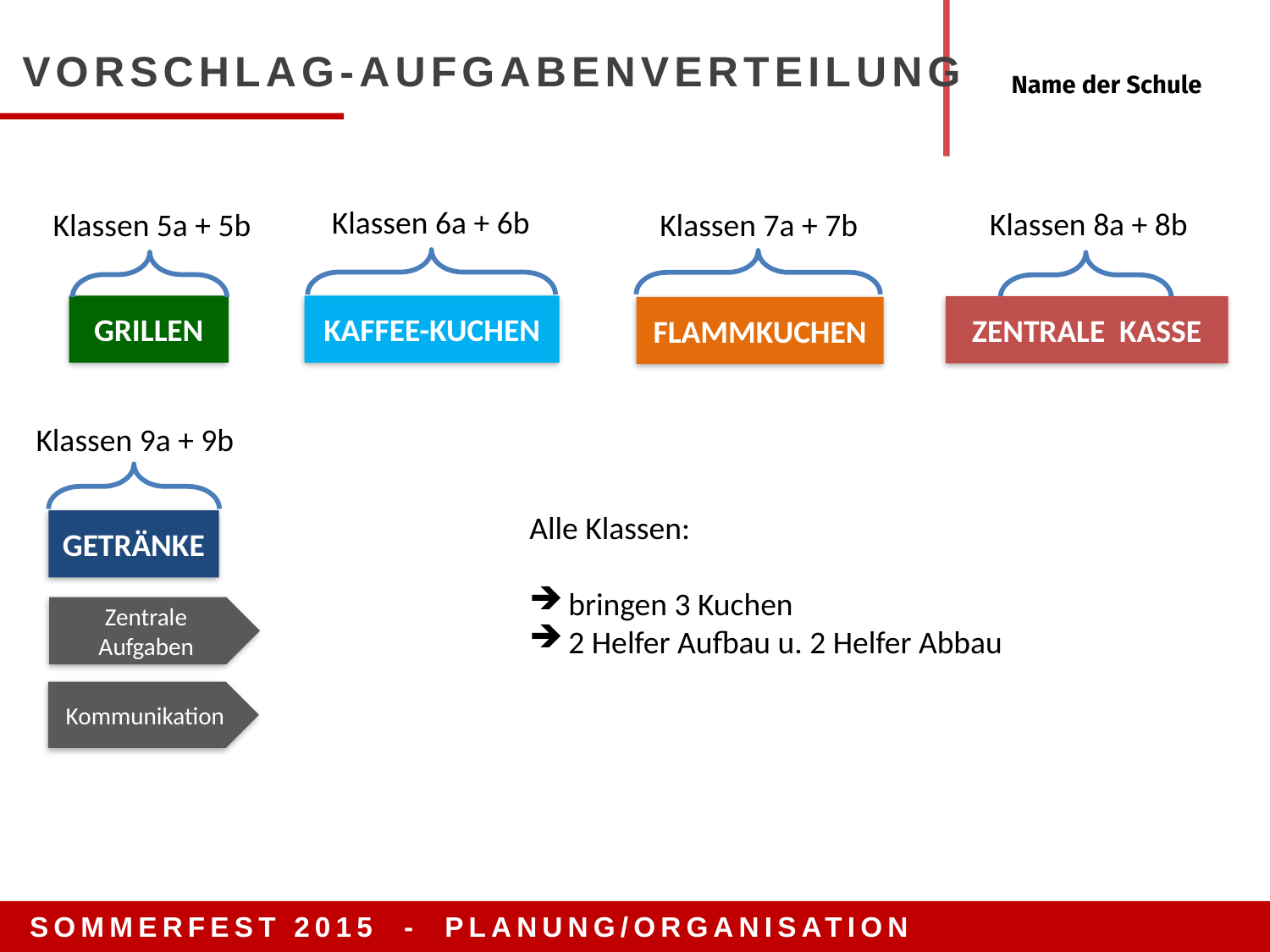

VORSCHLAG-AUFGABENVERTEILUNG
Name der Schule

Klassen 6a + 6b
KAFFEE-KUCHEN

Klassen 8a + 8b
ZENTRALE  KASSE

Klassen 5a + 5b
GRILLEN

Klassen 7a + 7b
FLAMMKUCHEN

Klassen 9a + 9b
GETRÄNKE
Zentrale Aufgaben
Kommunikation
Alle Klassen:

 bringen 3 Kuchen
 2 Helfer Aufbau u. 2 Helfer Abbau

SOMMERFEST 2015  -  PLANUNG/ORGANISATION